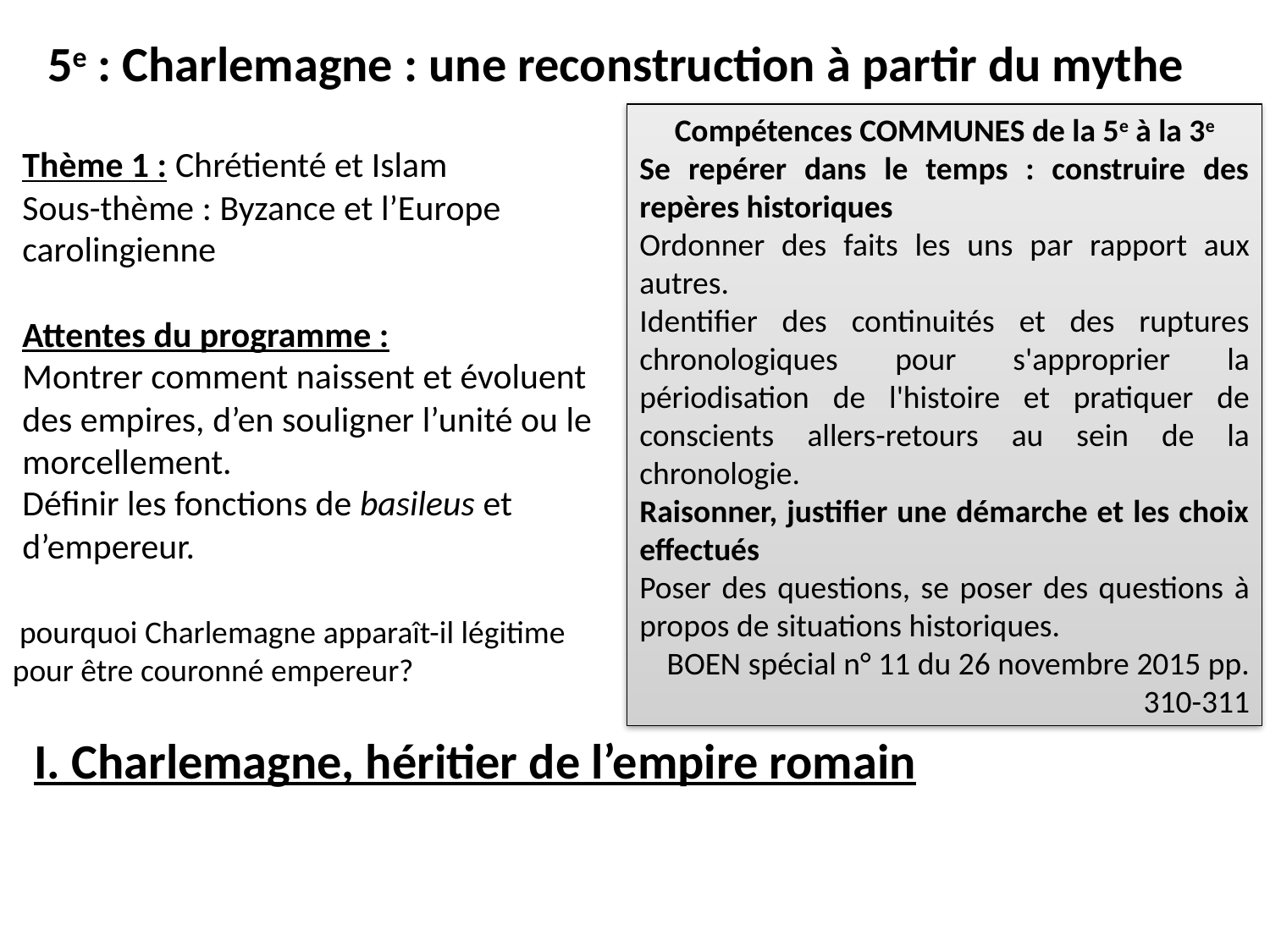

5e : Charlemagne : une reconstruction à partir du mythe
Compétences COMMUNES de la 5e à la 3e
Se repérer dans le temps : construire des repères historiques
Ordonner des faits les uns par rapport aux autres.
Identifier des continuités et des ruptures chronologiques pour s'approprier la périodisation de l'histoire et pratiquer de conscients allers-retours au sein de la chronologie.
Raisonner, justifier une démarche et les choix effectués
Poser des questions, se poser des questions à propos de situations historiques.
BOEN spécial n° 11 du 26 novembre 2015 pp. 310-311
Thème 1 : Chrétienté et Islam
Sous-thème : Byzance et l’Europe carolingienne

Attentes du programme :
Montrer comment naissent et évoluent des empires, d’en souligner l’unité ou le morcellement.
Définir les fonctions de basileus et d’empereur.
 pourquoi Charlemagne apparaît-il légitime pour être couronné empereur?
I. Charlemagne, héritier de l’empire romain